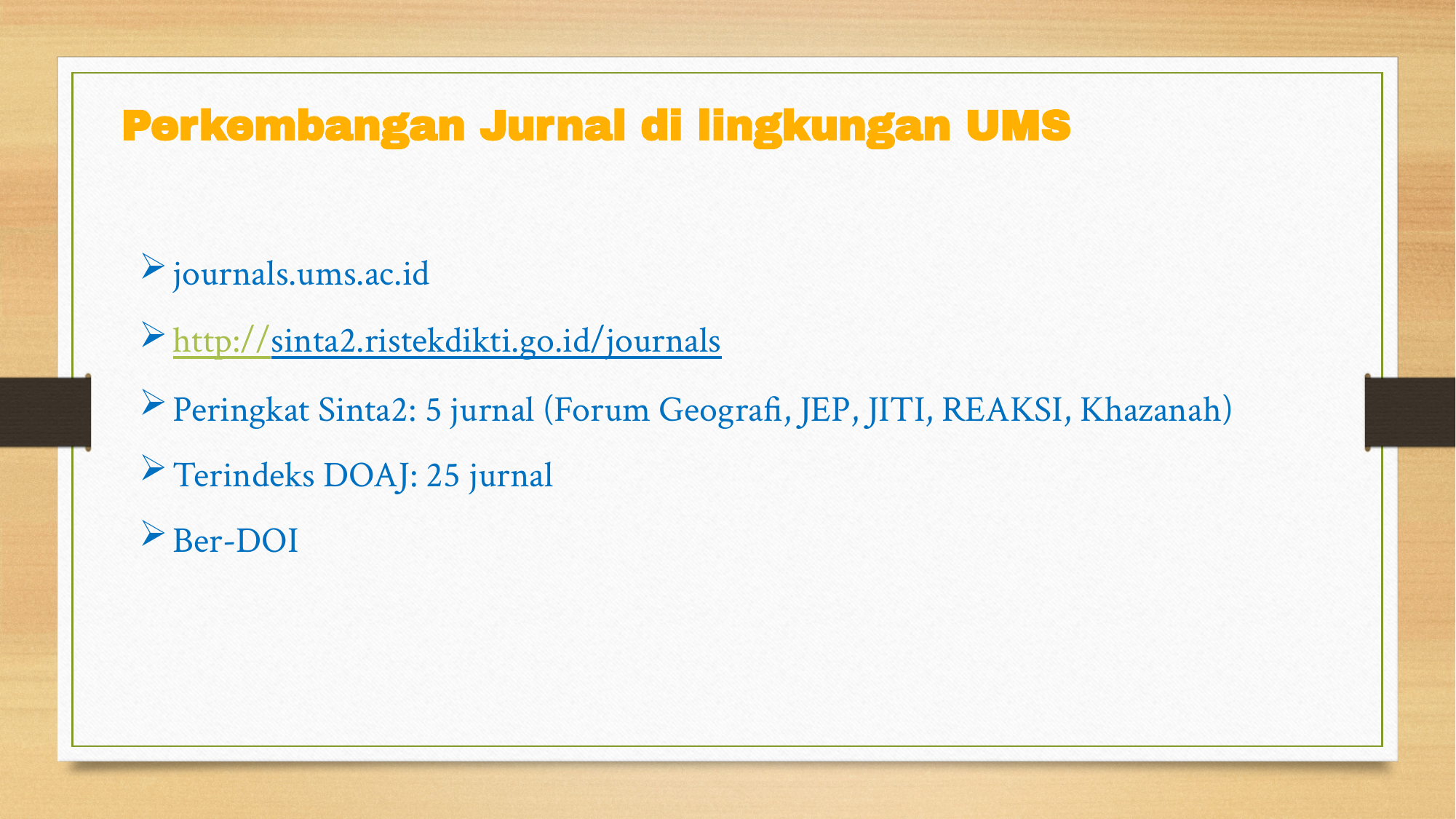

Perkembangan Jurnal di lingkungan UMS
journals.ums.ac.id
http://sinta2.ristekdikti.go.id/journals
Peringkat Sinta2: 5 jurnal (Forum Geografi, JEP, JITI, REAKSI, Khazanah)
Terindeks DOAJ: 25 jurnal
Ber-DOI